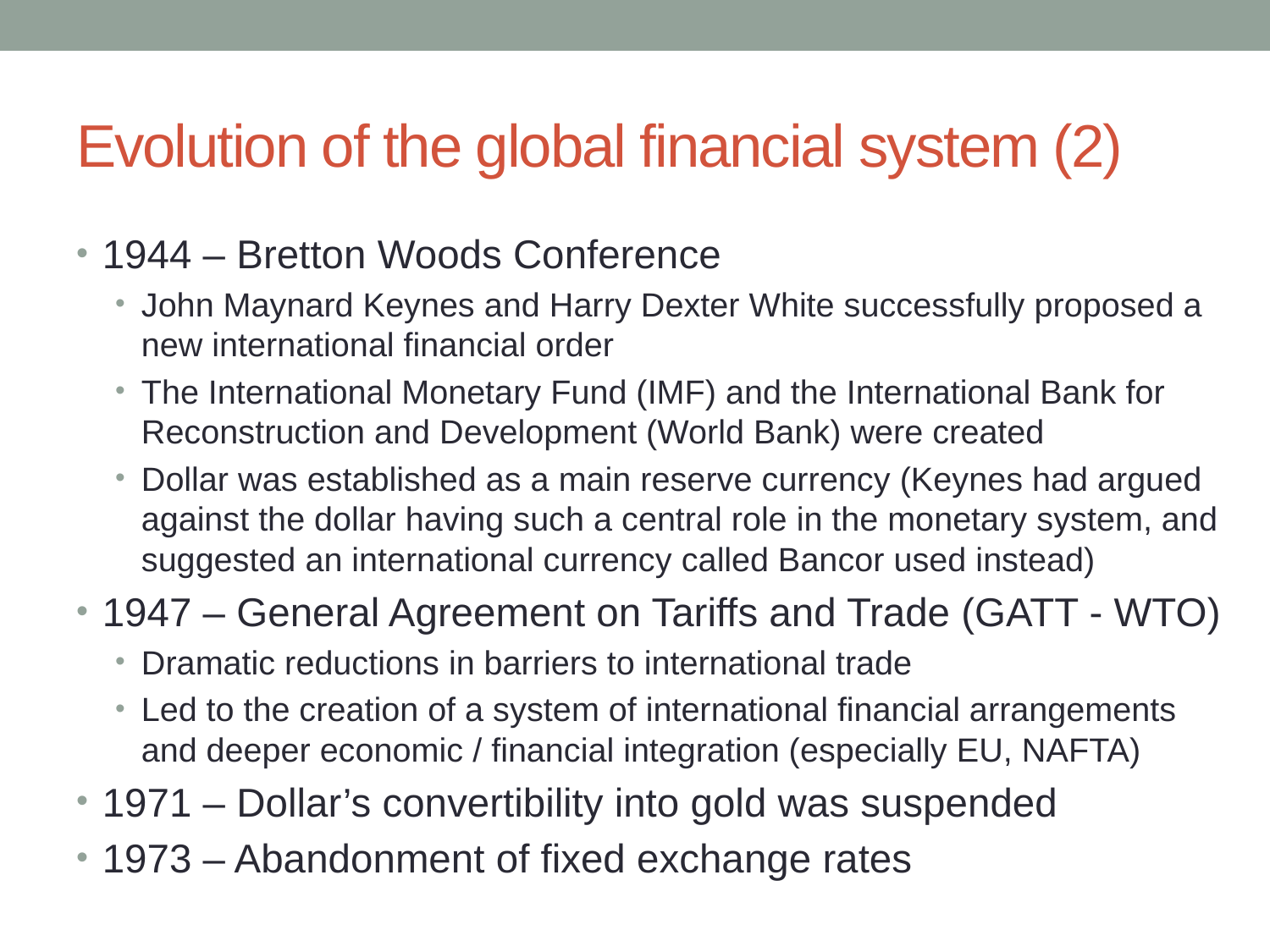

# Evolution of the global financial system (2)
1944 – Bretton Woods Conference
John Maynard Keynes and Harry Dexter White successfully proposed a new international financial order
The International Monetary Fund (IMF) and the International Bank for Reconstruction and Development (World Bank) were created
Dollar was established as a main reserve currency (Keynes had argued against the dollar having such a central role in the monetary system, and suggested an international currency called Bancor used instead)
1947 – General Agreement on Tariffs and Trade (GATT - WTO)
Dramatic reductions in barriers to international trade
Led to the creation of a system of international financial arrangements and deeper economic / financial integration (especially EU, NAFTA)
1971 – Dollar’s convertibility into gold was suspended
1973 – Abandonment of fixed exchange rates